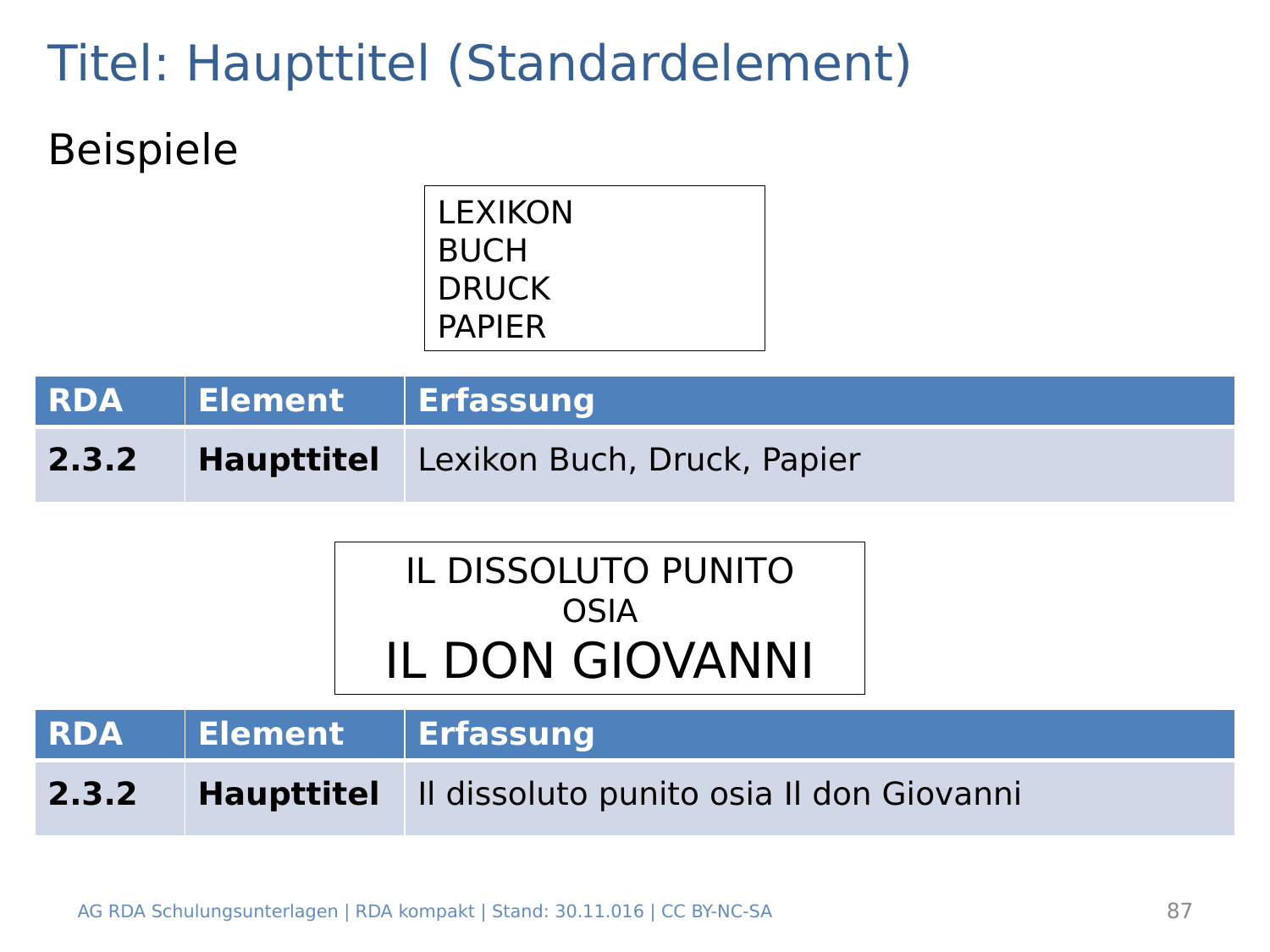

# Titel: Haupttitel (Standardelement)
Beispiele

LEXIKON
BUCH
DRUCK
PAPIER
| RDA | Element | Erfassung |
| --- | --- | --- |
| 2.3.2 | Haupttitel | Lexikon Buch, Druck, Papier |
IL DISSOLUTO PUNITO
OSIA
IL DON GIOVANNI
| RDA | Element | Erfassung |
| --- | --- | --- |
| 2.3.2 | Haupttitel | Il dissoluto punito osia Il don Giovanni |
AG RDA Schulungsunterlagen | RDA kompakt | Stand: 30.11.016 | CC BY-NC-SA
87